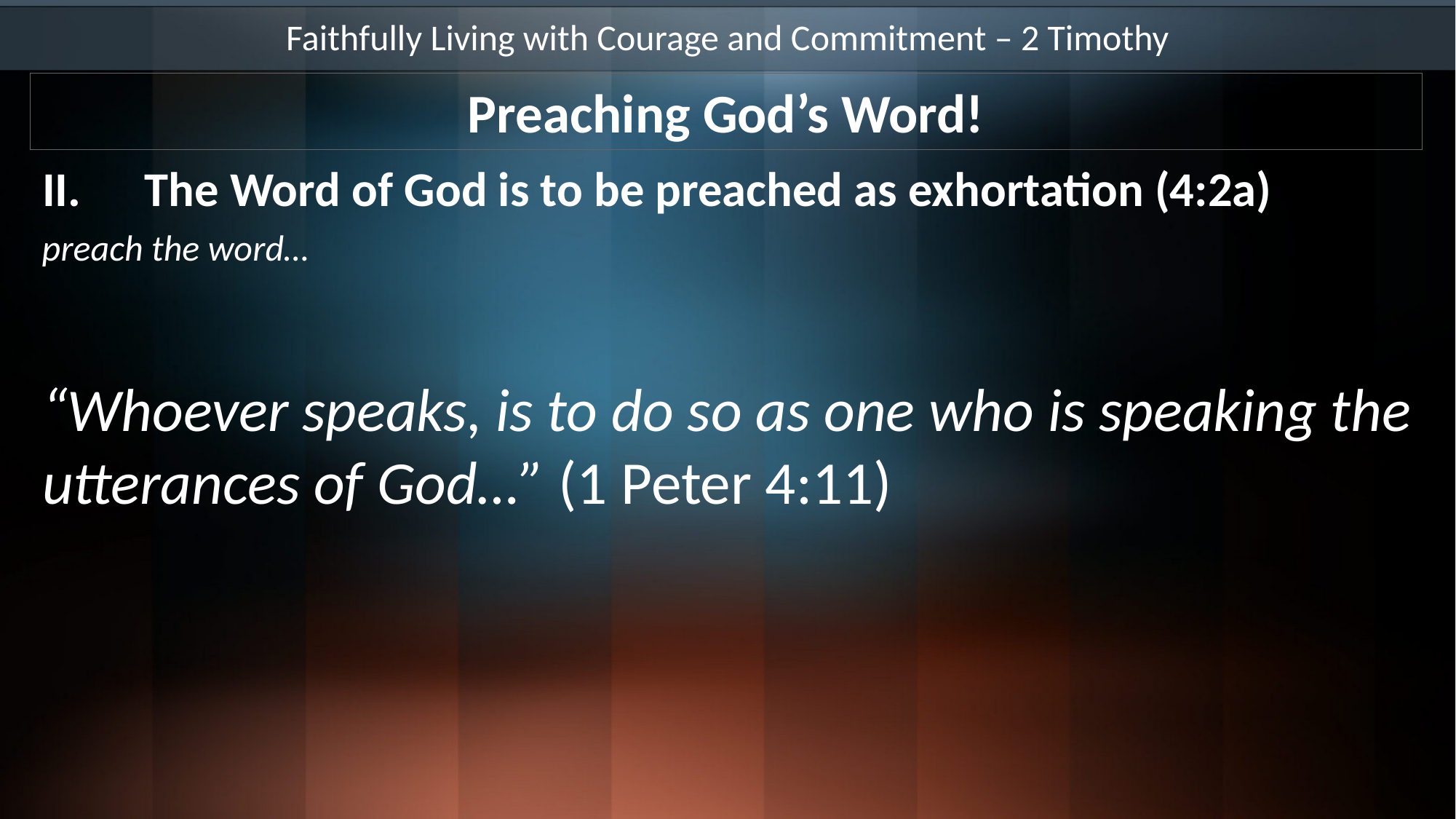

Faithfully Living with Courage and Commitment – 2 Timothy
Preaching God’s Word!
The Word of God is to be preached as exhortation (4:2a)
preach the word…
“Whoever speaks, is to do so as one who is speaking the utterances of God…” (1 Peter 4:11)